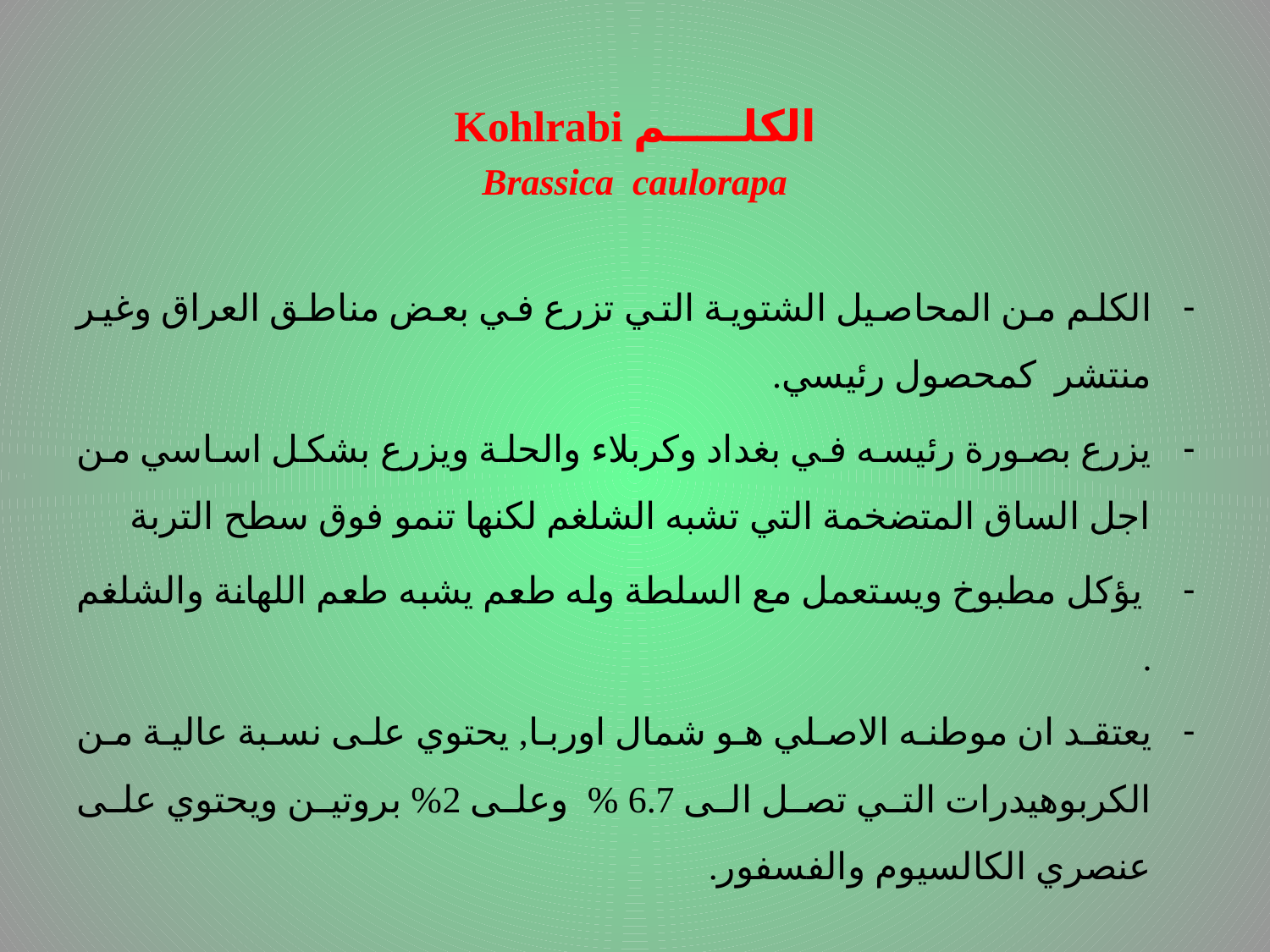

الكلـــــم Kohlrabi
Brassica  caulorapa

الكلم من المحاصيل الشتوية التي تزرع في بعض مناطق العراق وغير منتشر  كمحصول رئيسي.
يزرع بصورة رئيسه في بغداد وكربلاء والحلة ويزرع بشكل اساسي من اجل الساق المتضخمة التي تشبه الشلغم لكنها تنمو فوق سطح التربة
 يؤكل مطبوخ ويستعمل مع السلطة وله طعم يشبه طعم اللهانة والشلغم .
يعتقد ان موطنه الاصلي هو شمال اوربا, يحتوي على نسبة عالية من الكربوهيدرات التي تصل الى 6.7 %  وعلى 2% بروتين ويحتوي على عنصري الكالسيوم والفسفور.